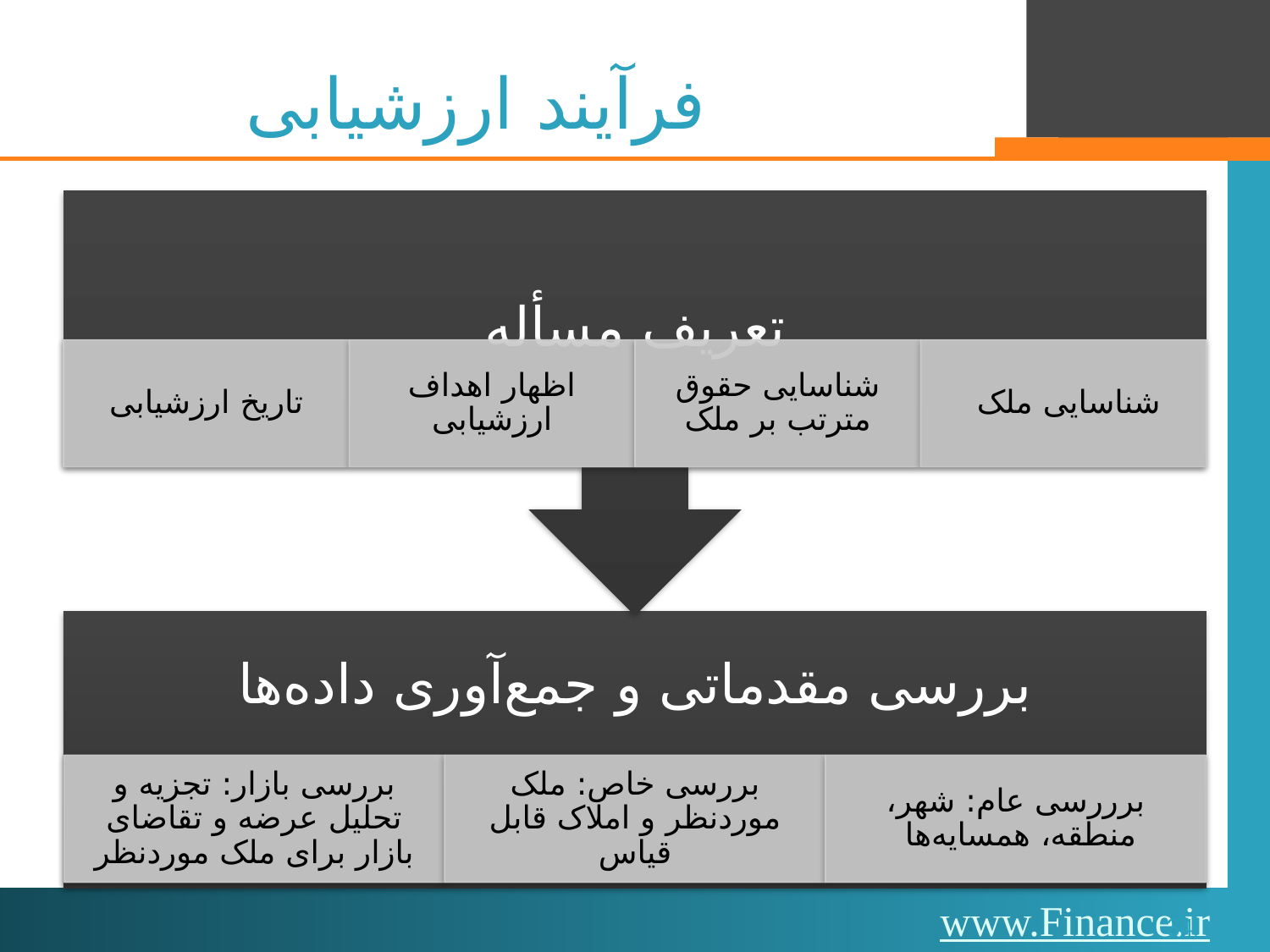

# فرآیند ارزشیابی
بررسی مقدماتی و جمع‌آوری داده‌ها
بررسی بازار: تجزیه و تحلیل عرضه و تقاضای بازار برای ملک موردنظر
بررسی خاص: ملک موردنظر و املاک قابل قیاس
برررسی عام: شهر، منطقه، همسایه‌ها
تعریف مسأله
تاریخ ارزشیابی
اظهار اهداف ارزشیابی
شناسایی حقوق مترتب بر ملک
شناسایی ملک
34